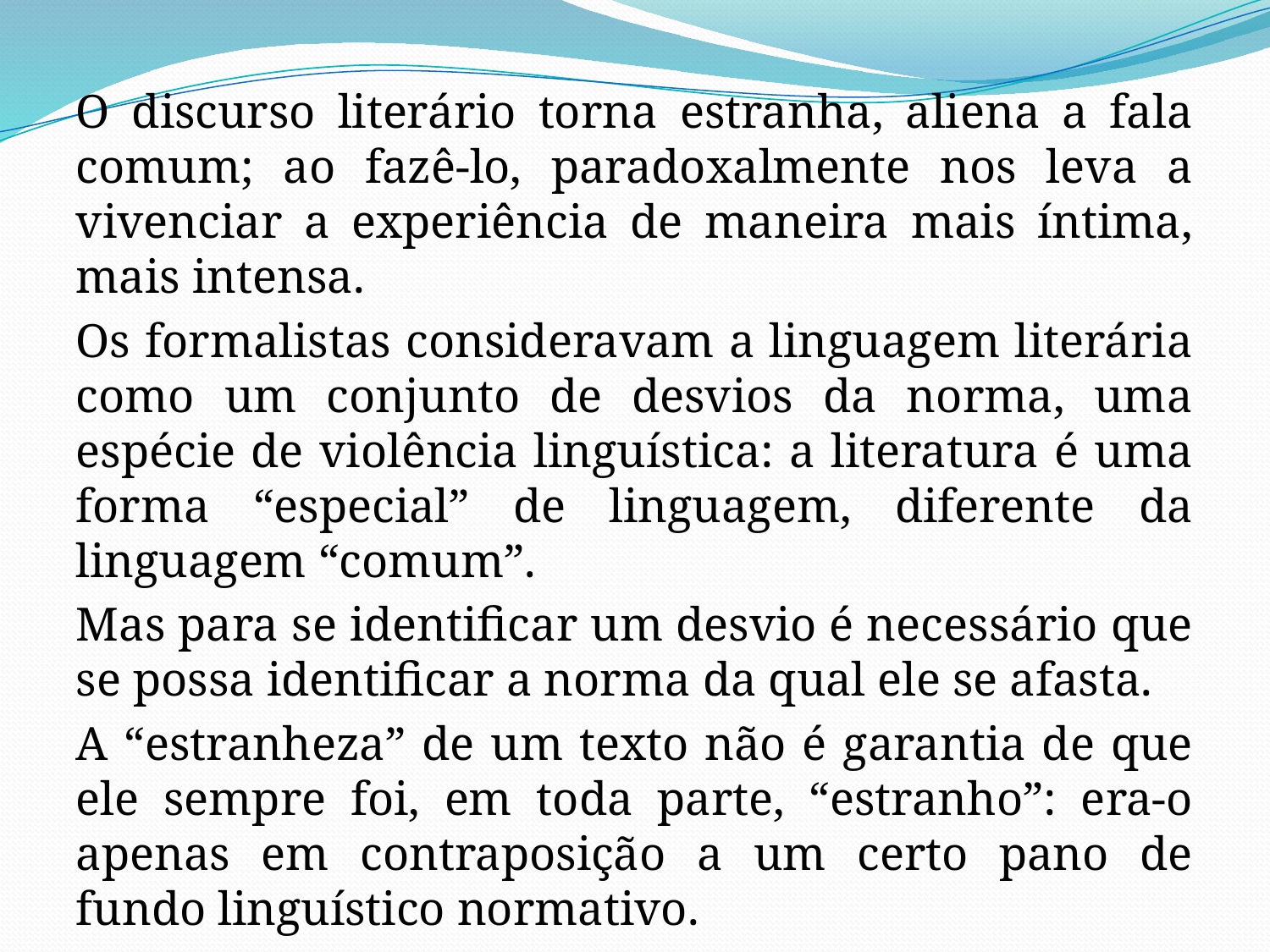

O discurso literário torna estranha, aliena a fala comum; ao fazê-lo, paradoxalmente nos leva a vivenciar a experiência de maneira mais íntima, mais intensa.
Os formalistas consideravam a linguagem literária como um conjunto de desvios da norma, uma espécie de violência linguística: a literatura é uma forma “especial” de linguagem, diferente da linguagem “comum”.
Mas para se identificar um desvio é necessário que se possa identificar a norma da qual ele se afasta.
A “estranheza” de um texto não é garantia de que ele sempre foi, em toda parte, “estranho”: era-o apenas em contraposição a um certo pano de fundo linguístico normativo.